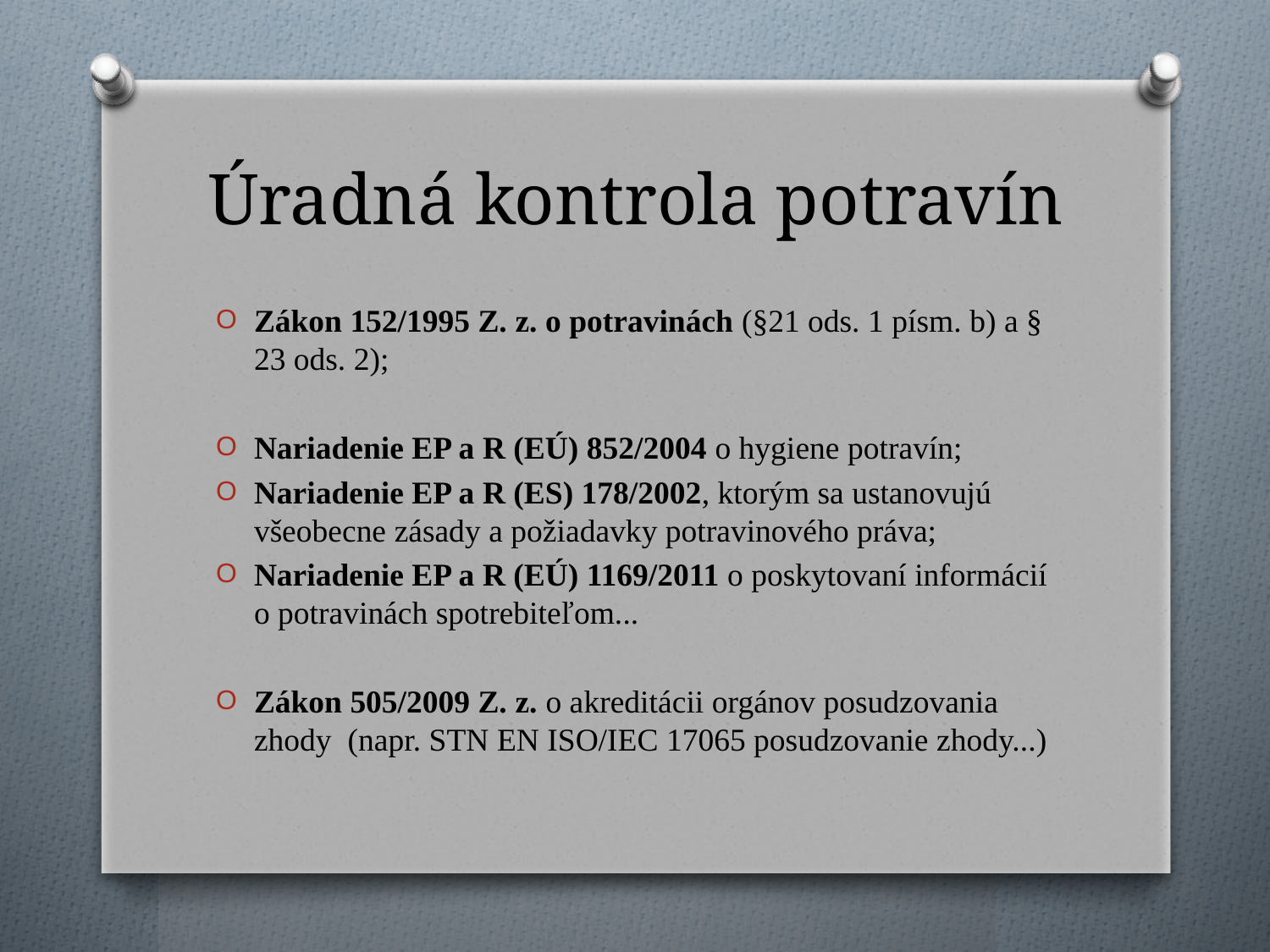

# Úradná kontrola potravín
Zákon 152/1995 Z. z. o potravinách (§21 ods. 1 písm. b) a § 23 ods. 2);

Nariadenie EP a R (EÚ) 852/2004 o hygiene potravín;
Nariadenie EP a R (ES) 178/2002, ktorým sa ustanovujú všeobecne zásady a požiadavky potravinového práva;
Nariadenie EP a R (EÚ) 1169/2011 o poskytovaní informácií o potravinách spotrebiteľom...

Zákon 505/2009 Z. z. o akreditácii orgánov posudzovania zhody  (napr. STN EN ISO/IEC 17065 posudzovanie zhody...)